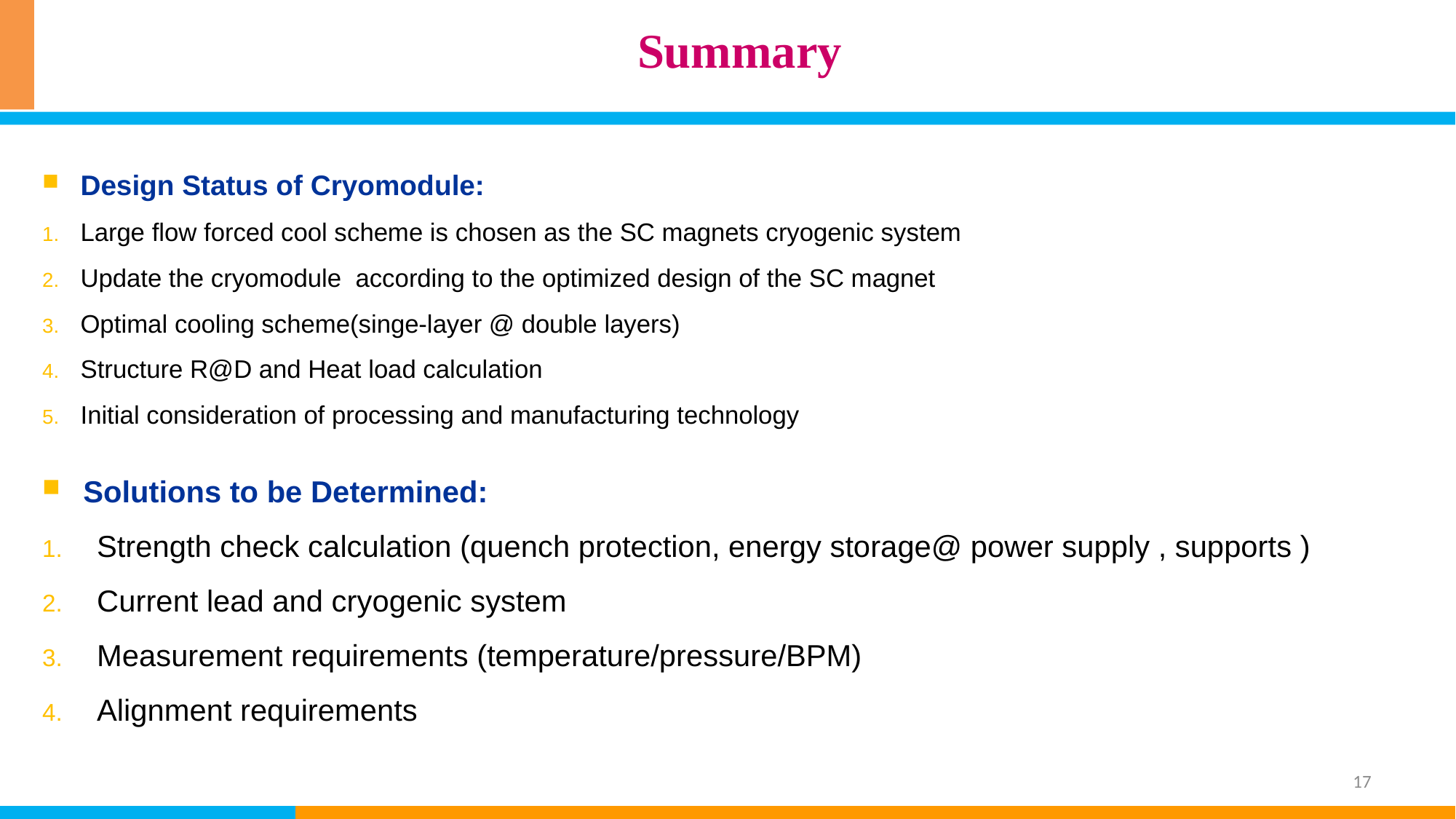

# Summary
Design Status of Cryomodule:
Large flow forced cool scheme is chosen as the SC magnets cryogenic system
Update the cryomodule  according to the optimized design of the SC magnet
Optimal cooling scheme(singe-layer @ double layers)
Structure R@D and Heat load calculation
Initial consideration of processing and manufacturing technology

Solutions to be Determined:
Strength check calculation (quench protection, energy storage@ power supply , supports )
Current lead and cryogenic system
Measurement requirements (temperature/pressure/BPM)
Alignment requirements

17